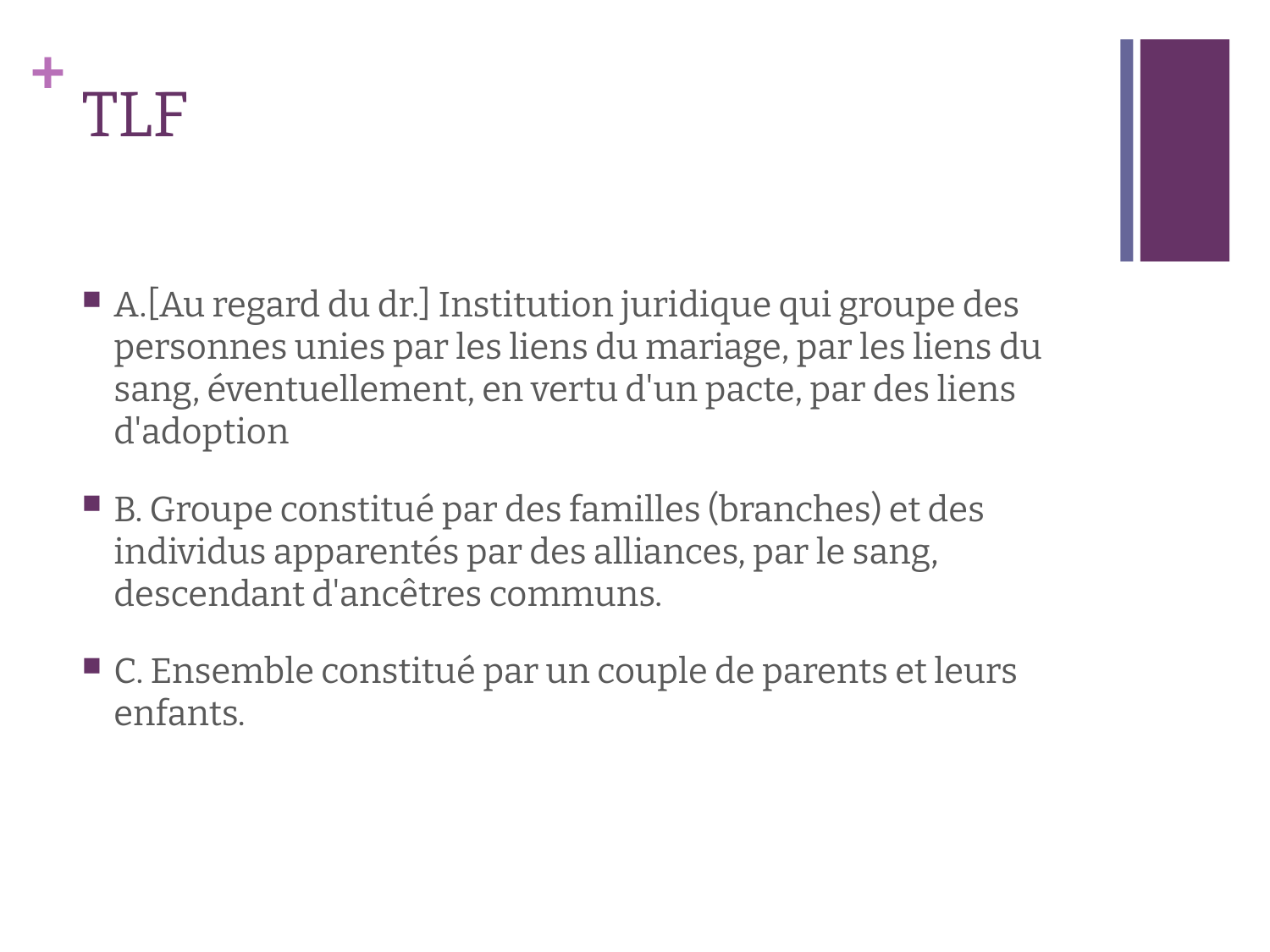

# TLF
A.[Au regard du dr.] Institution juridique qui groupe des personnes unies par les liens du mariage, par les liens du sang, éventuellement, en vertu d'un pacte, par des liens d'adoption
B. Groupe constitué par des familles (branches) et des individus apparentés par des alliances, par le sang, descendant d'ancêtres communs.
C. Ensemble constitué par un couple de parents et leurs enfants.